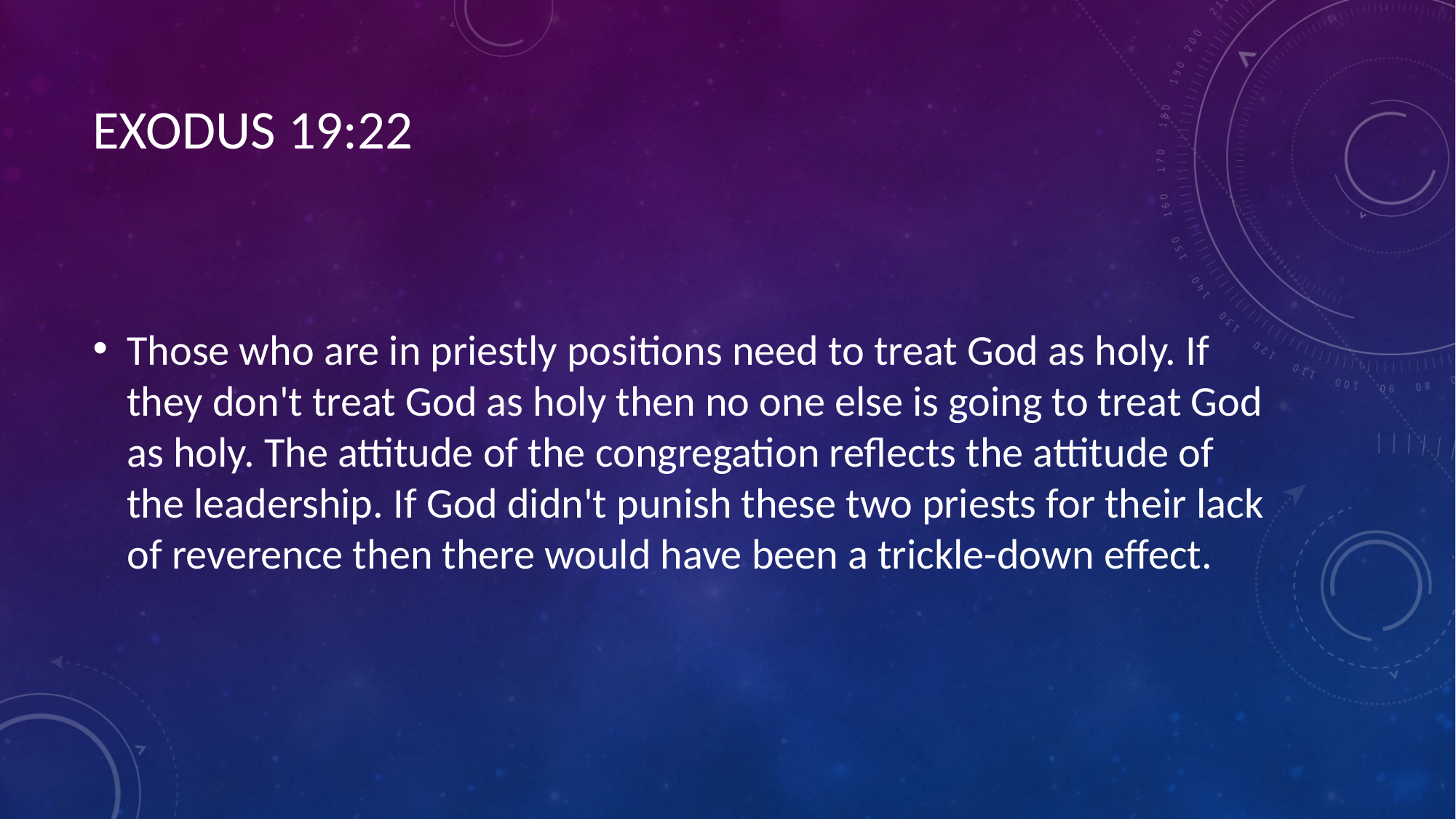

# Exodus 19:22
Those who are in priestly positions need to treat God as holy. If they don't treat God as holy then no one else is going to treat God as holy. The attitude of the congregation reflects the attitude of the leadership. If God didn't punish these two priests for their lack of reverence then there would have been a trickle-down effect.